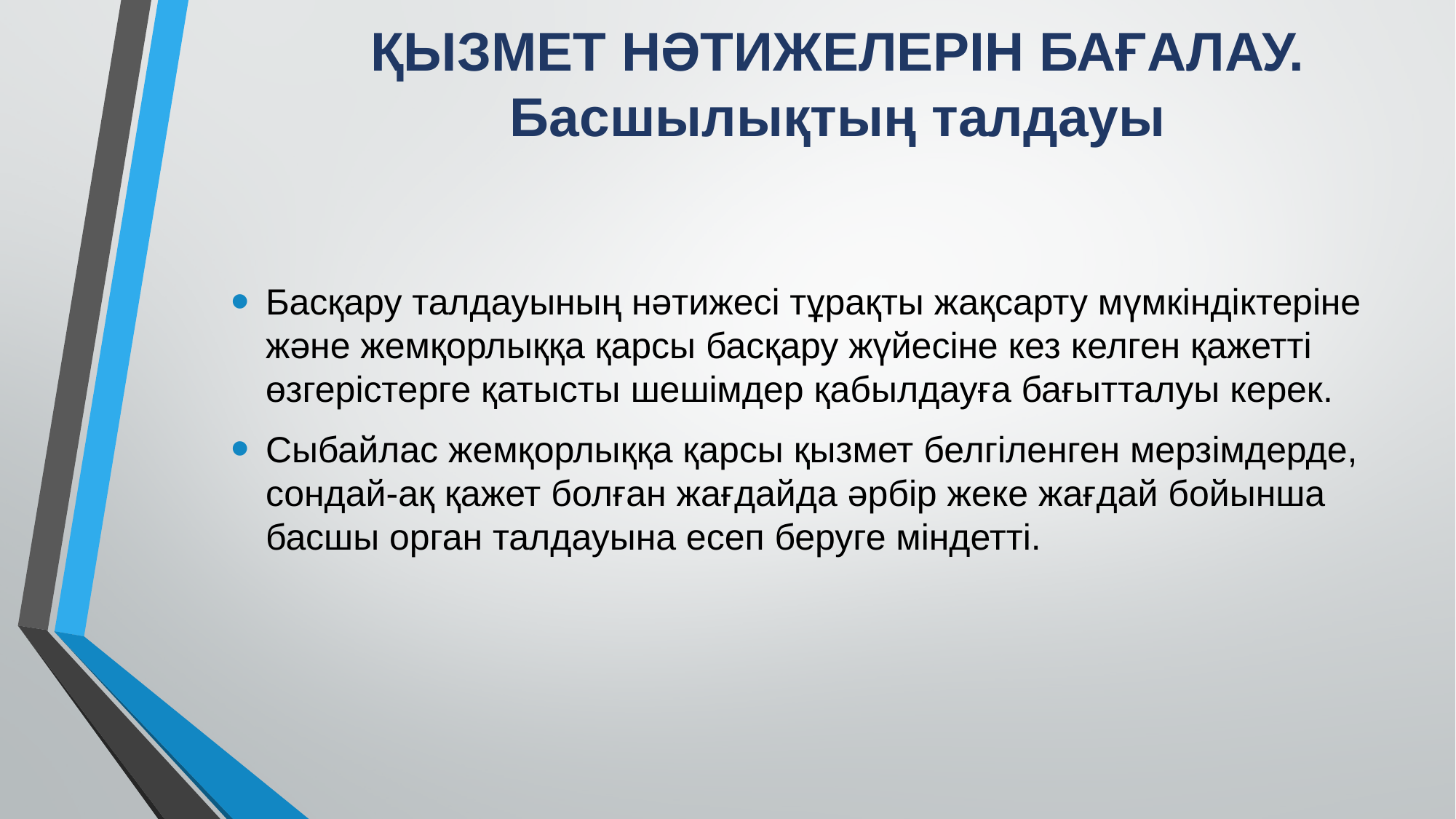

# ҚЫЗМЕТ НӘТИЖЕЛЕРІН БАҒАЛАУ. Басшылықтың талдауы
Басқару талдауының нәтижесі тұрақты жақсарту мүмкіндіктеріне және жемқорлыққа қарсы басқару жүйесіне кез келген қажетті өзгерістерге қатысты шешімдер қабылдауға бағытталуы керек.
Сыбайлас жемқорлыққа қарсы қызмет белгіленген мерзімдерде, сондай-ақ қажет болған жағдайда әрбір жеке жағдай бойынша басшы орган талдауына есеп беруге міндетті.